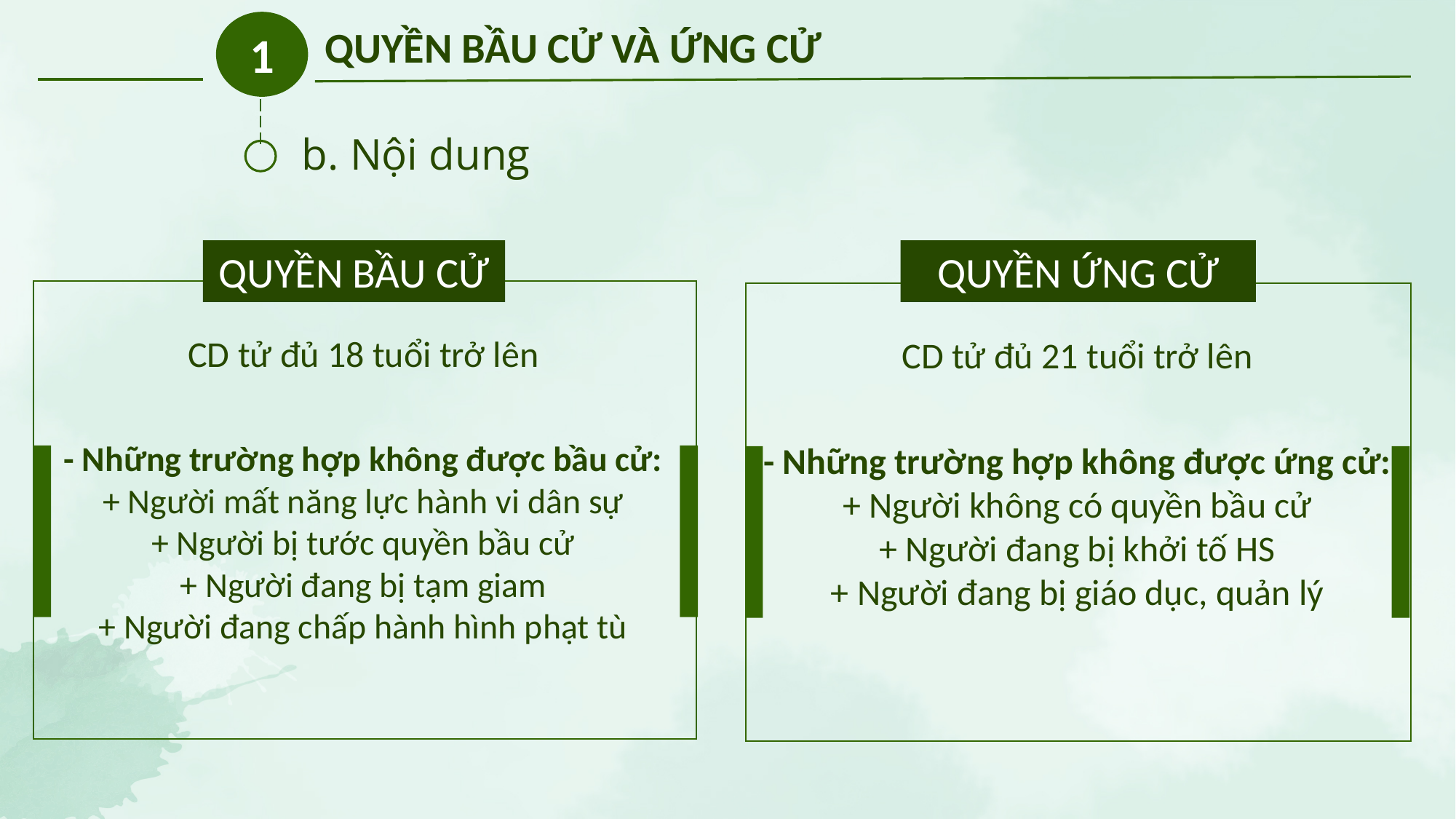

1
QUYỀN BẦU CỬ VÀ ỨNG CỬ
b. Nội dung

QUYỀN BẦU CỬ
QUYỀN ỨNG CỬ

CD tử đủ 18 tuổi trở lên

- Những trường hợp không được bầu cử:
+ Người mất năng lực hành vi dân sự
+ Người bị tước quyền bầu cử
+ Người đang bị tạm giam
+ Người đang chấp hành hình phạt tù

CD tử đủ 21 tuổi trở lên

- Những trường hợp không được ứng cử:
+ Người không có quyền bầu cử
+ Người đang bị khởi tố HS
+ Người đang bị giáo dục, quản lý